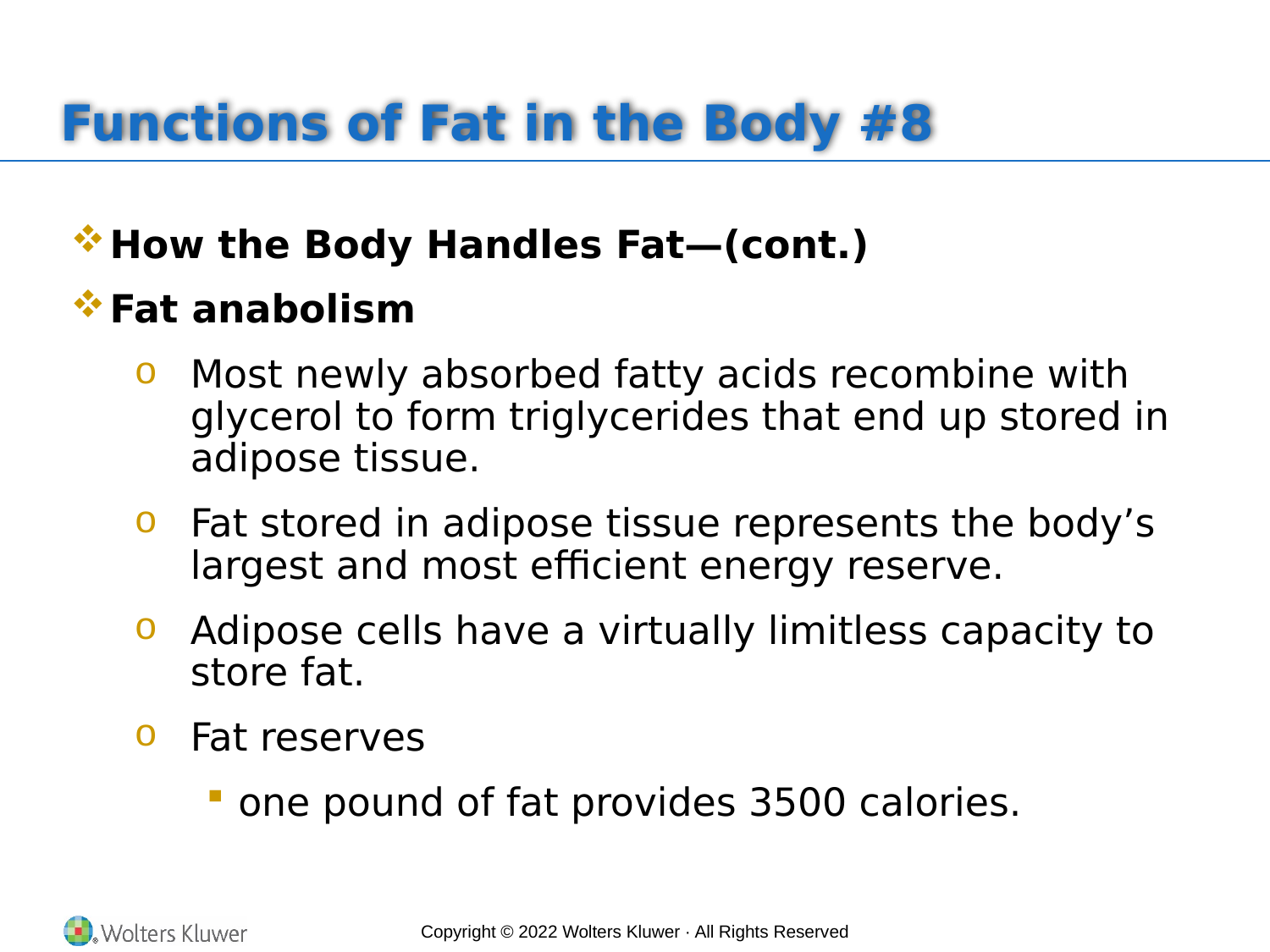

# Functions of Fat in the Body #8
How the Body Handles Fat—(cont.)
Fat anabolism
Most newly absorbed fatty acids recombine with glycerol to form triglycerides that end up stored in adipose tissue.
Fat stored in adipose tissue represents the body’s largest and most efficient energy reserve.
Adipose cells have a virtually limitless capacity to store fat.
Fat reserves
one pound of fat provides 3500 calories.